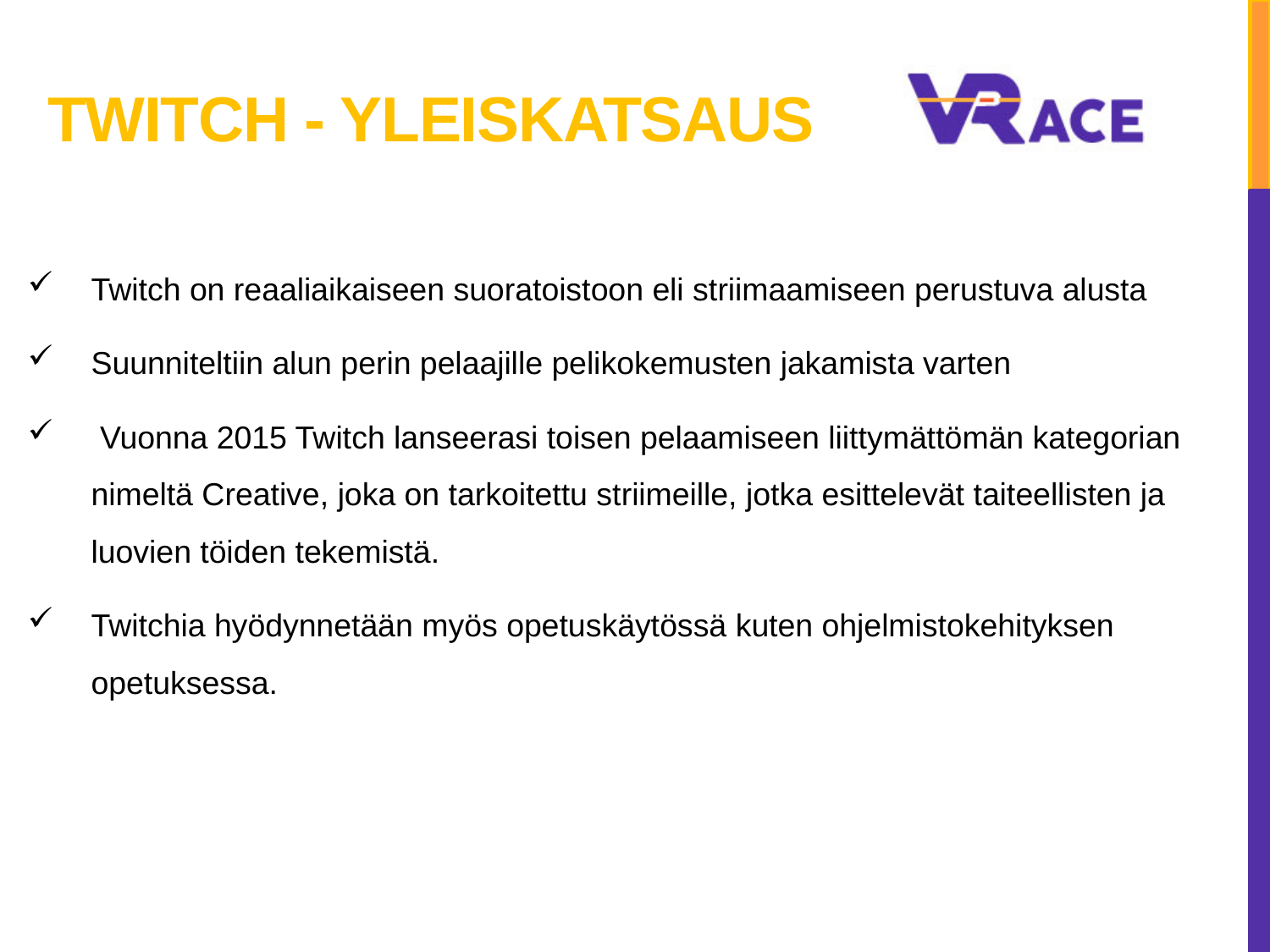

# Twitch - yleiskatsaus
Twitch on reaaliaikaiseen suoratoistoon eli striimaamiseen perustuva alusta
Suunniteltiin alun perin pelaajille pelikokemusten jakamista varten
 Vuonna 2015 Twitch lanseerasi toisen pelaamiseen liittymättömän kategorian nimeltä Creative, joka on tarkoitettu striimeille, jotka esittelevät taiteellisten ja luovien töiden tekemistä.
Twitchia hyödynnetään myös opetuskäytössä kuten ohjelmistokehityksen opetuksessa.